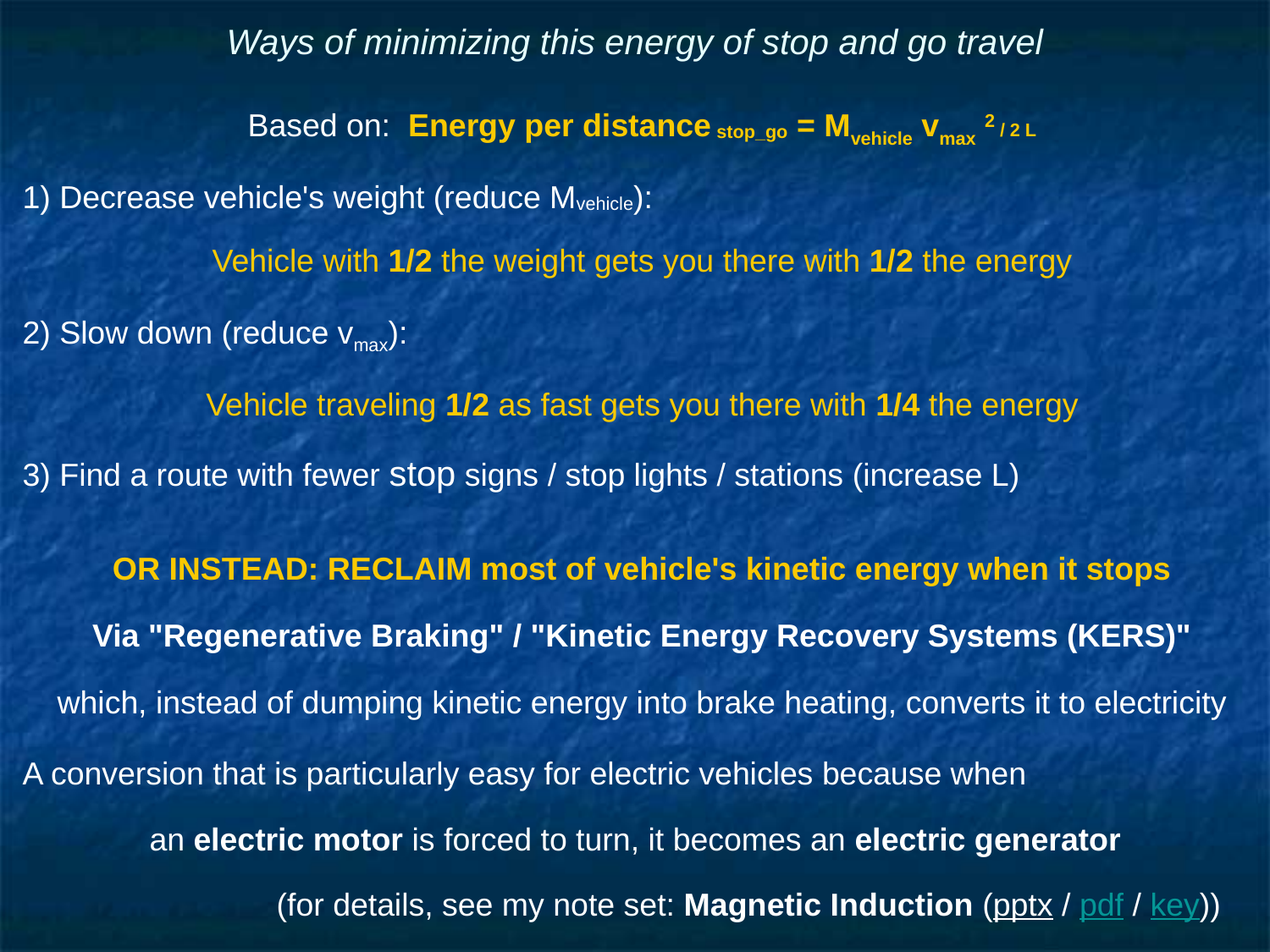

# Ways of minimizing this energy of stop and go travel
Based on:  Energy per distance stop_go = Mvehicle vmax 2 / 2 L

1) Decrease vehicle's weight (reduce Mvehicle):

Vehicle with 1/2 the weight gets you there with 1/2 the energy

2) Slow down (reduce vmax):

Vehicle traveling 1/2 as fast gets you there with 1/4 the energy

3) Find a route with fewer stop signs / stop lights / stations (increase L)

OR INSTEAD: RECLAIM most of vehicle's kinetic energy when it stops

Via "Regenerative Braking" / "Kinetic Energy Recovery Systems (KERS)"

which, instead of dumping kinetic energy into brake heating, converts it to electricity

A conversion that is particularly easy for electric vehicles because when

	an electric motor is forced to turn, it becomes an electric generator

		(for details, see my note set: Magnetic Induction (pptx / pdf / key))